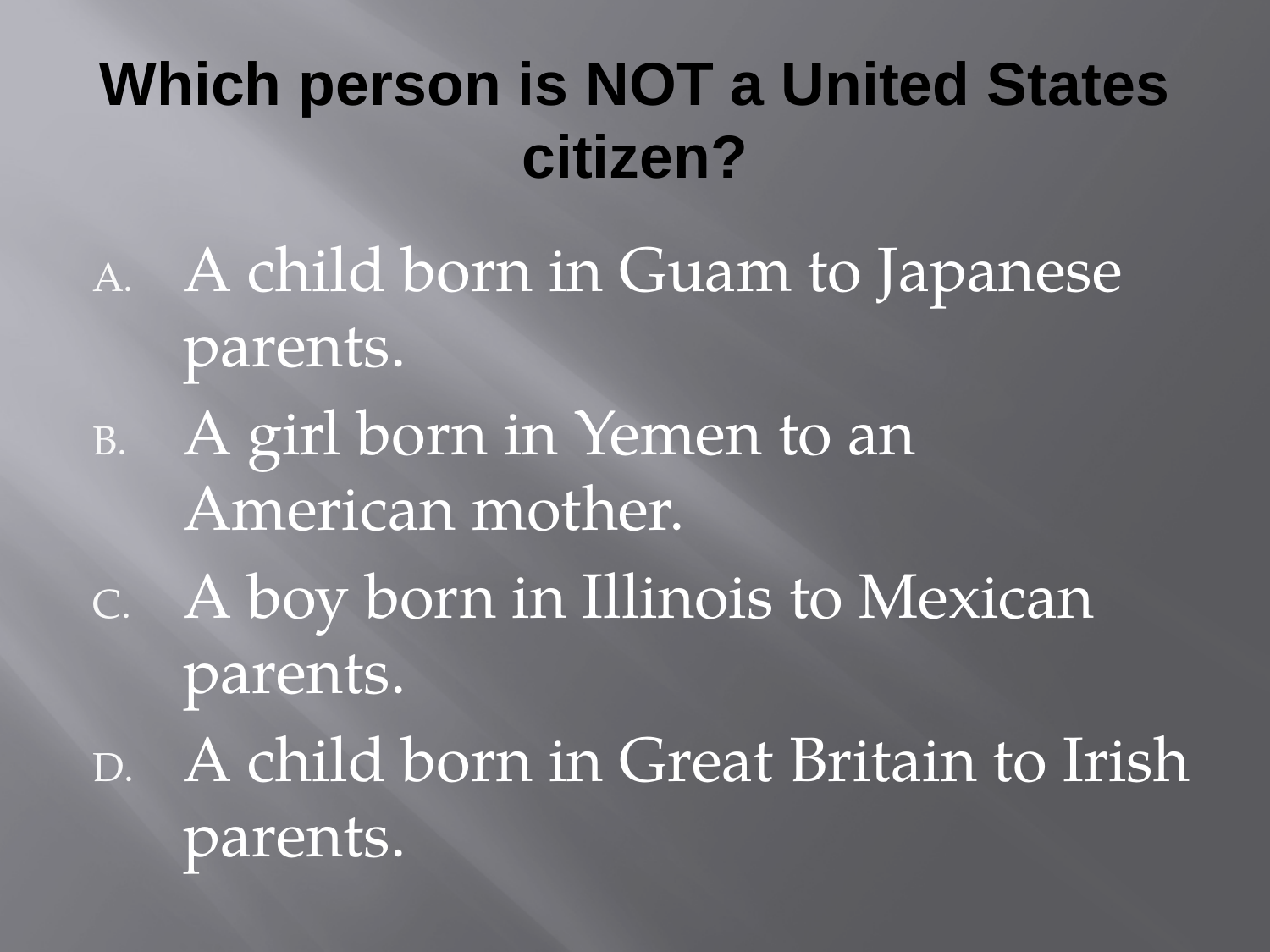

# Which person is NOT a United States citizen?
A child born in Guam to Japanese parents.
A girl born in Yemen to an American mother.
A boy born in Illinois to Mexican parents.
A child born in Great Britain to Irish parents.